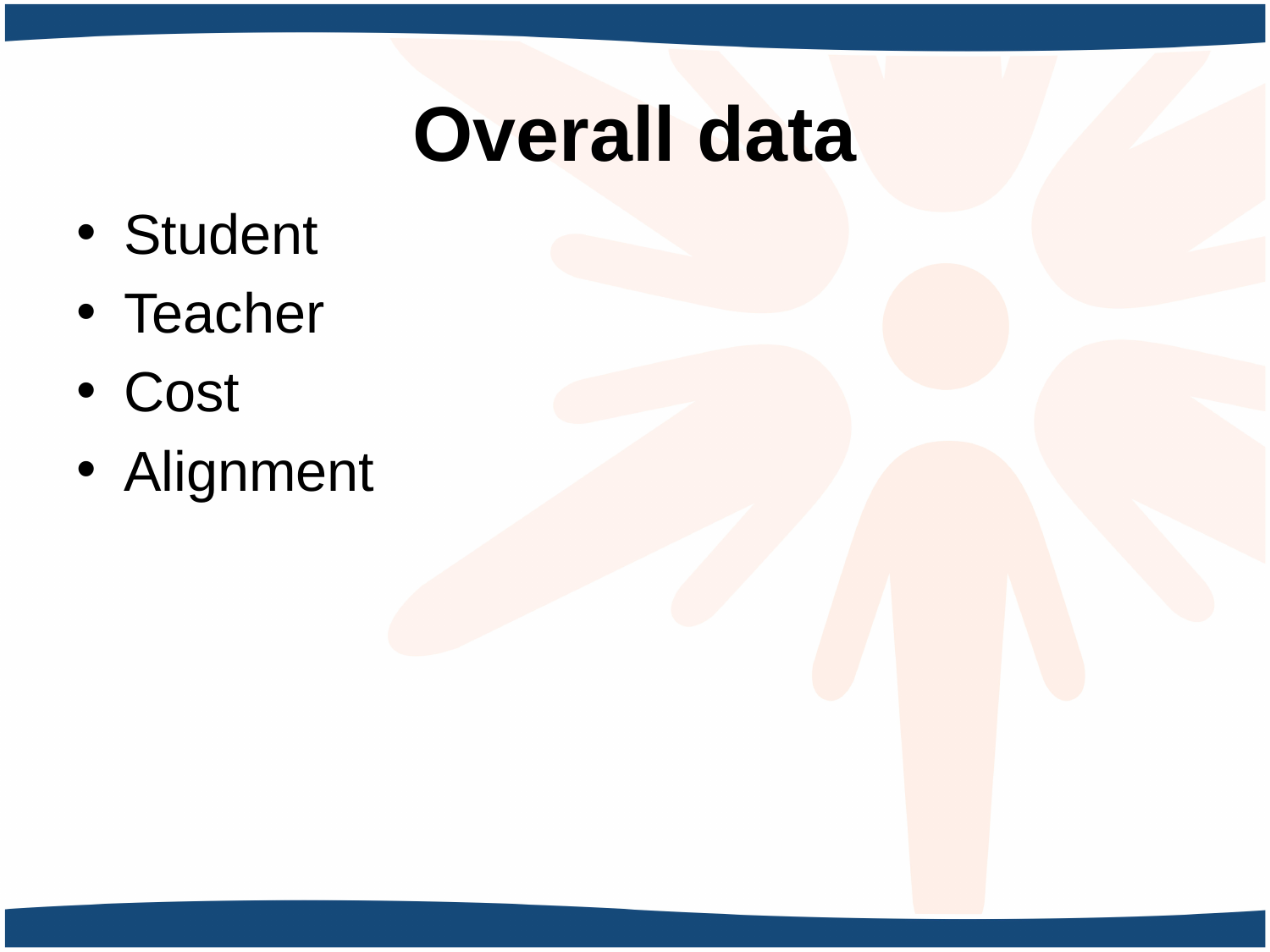

# Overall data
Student
Teacher
Cost
Alignment